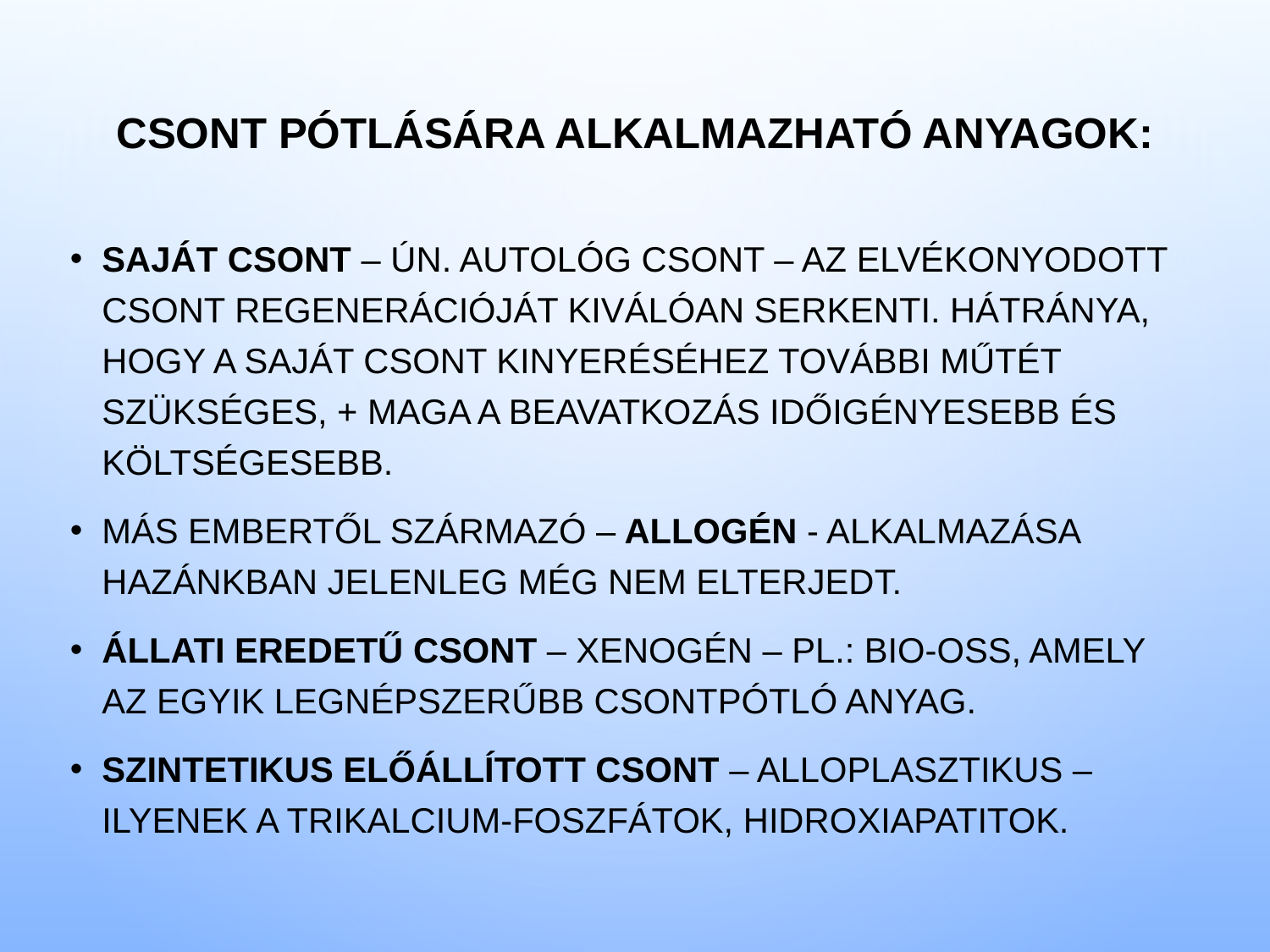

# Csont pótlására alkalmazható anyagok:
Saját csont – ún. autológ csont – az elvékonyodott csont regenerációját kiválóan serkenti. Hátránya, hogy a saját csont kinyeréséhez további műtét szükséges, + maga a beavatkozás időigényesebb és költségesebb.
Más embertől származó – allogén - alkalmazása hazánkban jelenleg még nem elterjedt.
Állati eredetű csont – xenogén – pl.: Bio-Oss, amely az egyik legnépszerűbb csontpótló anyag.
Szintetikus előállított csont – alloplasztikus – Ilyenek a trikalcium-foszfátok, hidroxiapatitok.